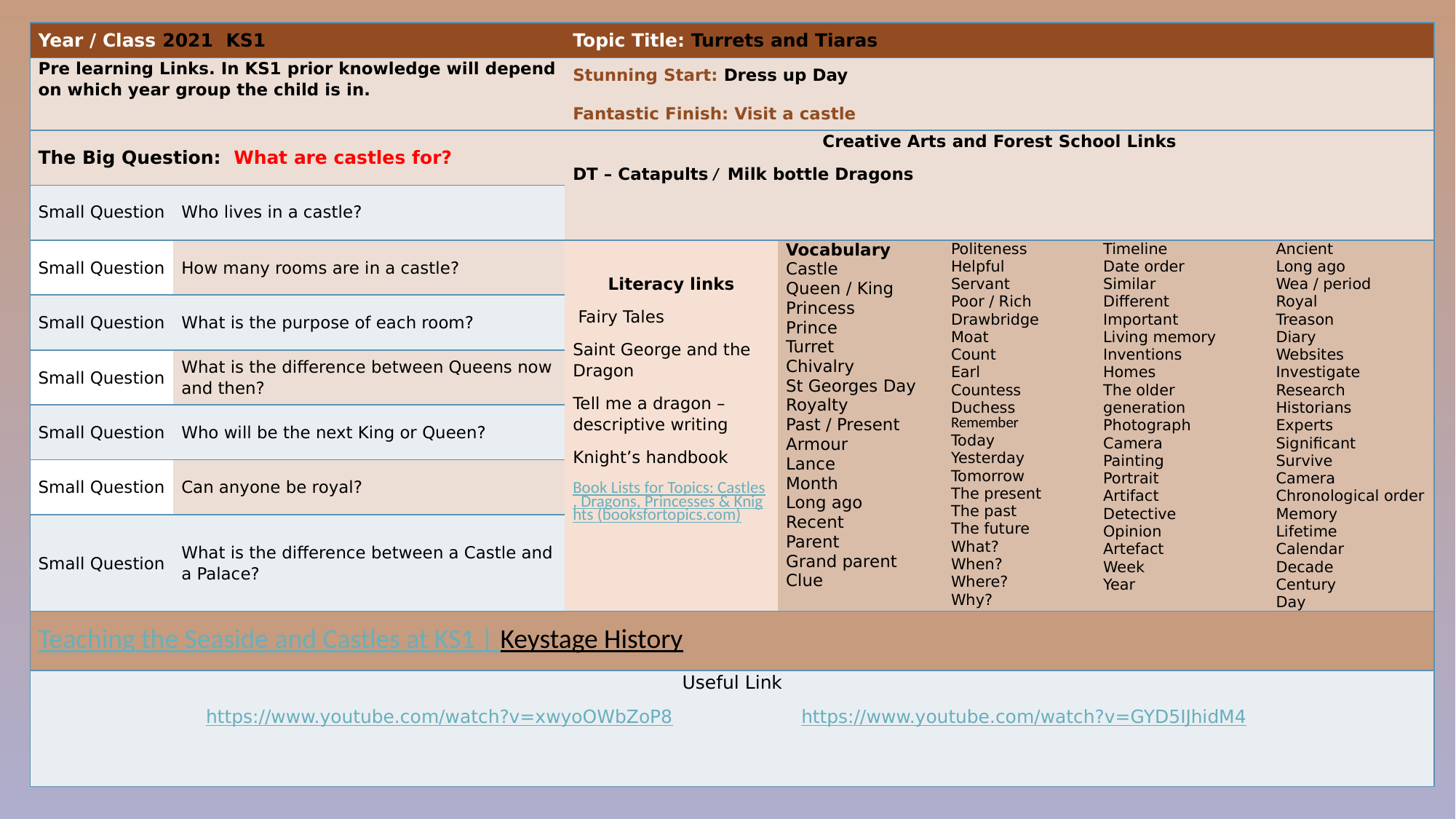

| Year / Class 2021 KS1 |  | Topic Title: Turrets and Tiaras |  |  |  |  |
| --- | --- | --- | --- | --- | --- | --- |
| Pre learning Links. In KS1 prior knowledge will depend on which year group the child is in. |  | Stunning Start: Dress up Day Fantastic Finish: Visit a castle |  |  |  |  |
| The Big Question:  What are castles for? |  | Creative Arts and Forest School Links DT – Catapults / Milk bottle Dragons |  |  |  |  |
| Small Question | Who lives in a castle? |  |  |  |  |  |
| Small Question | How many rooms are in a castle? | Literacy links  Fairy Tales Saint George and the Dragon Tell me a dragon – descriptive writing Knight’s handbook Book Lists for Topics: Castles, Dragons, Princesses & Knights (booksfortopics.com) | Vocabulary Castle Queen / King Princess Prince Turret Chivalry St Georges Day Royalty Past / Present Armour Lance Month Long ago Recent Parent Grand parent Clue | Politeness Helpful Servant Poor / Rich Drawbridge Moat Count Earl Countess Duchess Remember Today Yesterday Tomorrow The present The past The future What? When? Where? Why? | Timeline Date order Similar Different Important Living memory Inventions Homes The older generation Photograph Camera Painting Portrait Artifact Detective Opinion Artefact Week Year | Ancient Long ago Wea / period Royal Treason Diary Websites Investigate Research Historians Experts Significant Survive Camera Chronological order Memory Lifetime Calendar Decade Century Day |
| Small Question | What is the purpose of each room? |  |  |  |  |  |
| Small Question | What is the difference between Queens now and then? |  |  |  |  |  |
| Small Question | Who will be the next King or Queen? |  |  |  |  |  |
| Small Question | Can anyone be royal? |  |  |  |  |  |
| Small Question | What is the difference between a Castle and a Palace? |  |  |  |  |  |
| Teaching the Seaside and Castles at KS1 | Keystage History |  |  |  |  |  |  |
| Useful Link https://www.youtube.com/watch?v=xwyoOWbZoP8 https://www.youtube.com/watch?v=GYD5IJhidM4 |  |  |  |  |  |  |